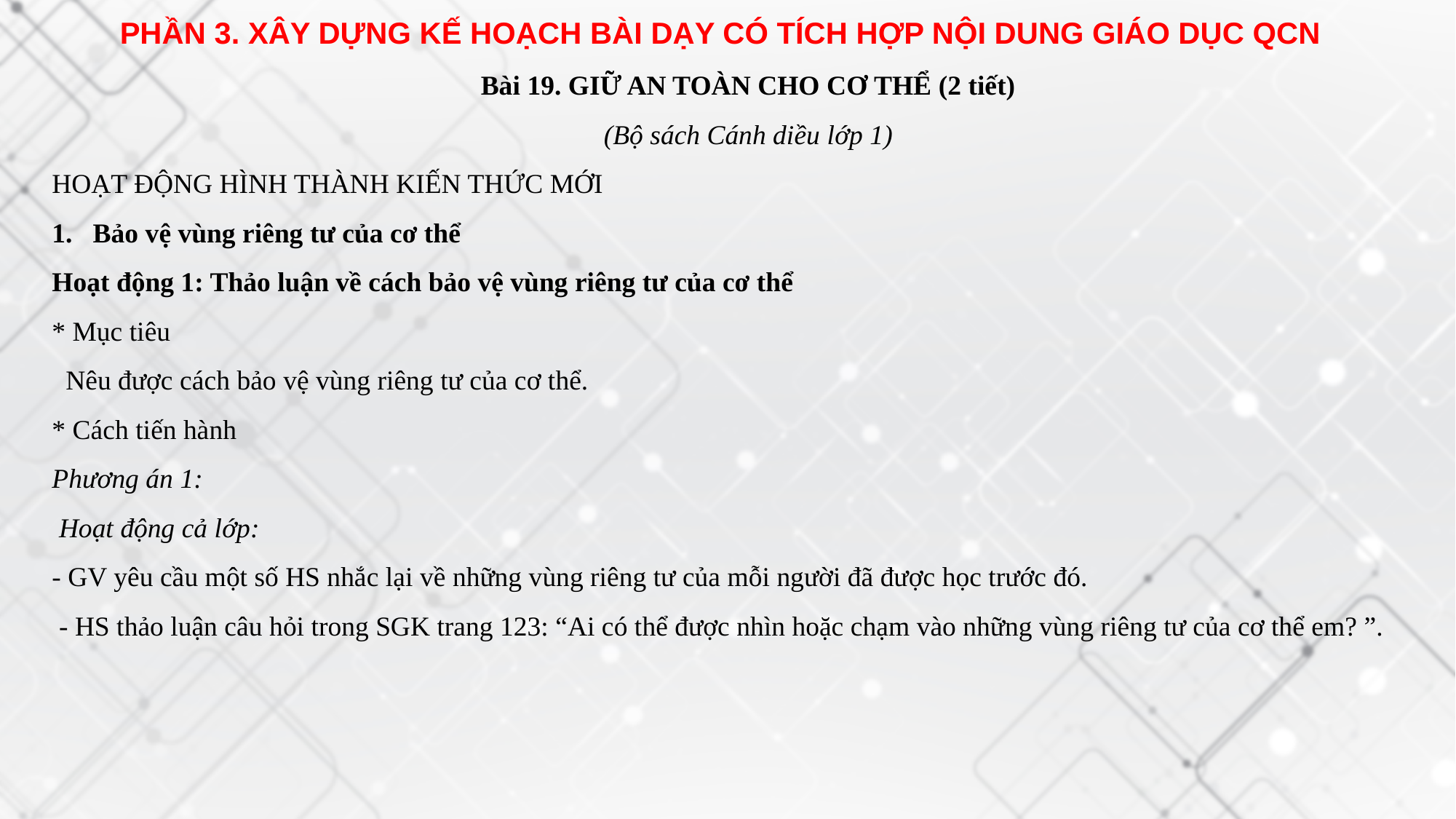

PHẦN 3. XÂY DỰNG KẾ HOẠCH BÀI DẠY CÓ TÍCH HỢP NỘI DUNG GIÁO DỤC QCN

Bài 19. GIỮ AN TOÀN CHO CƠ THỂ (2 tiết)
(Bộ sách Cánh diều lớp 1)
HOẠT ĐỘNG HÌNH THÀNH KIẾN THỨC MỚI
Bảo vệ vùng riêng tư của cơ thể
Hoạt động 1: Thảo luận về cách bảo vệ vùng riêng tư của cơ thể
* Mục tiêu
  Nêu được cách bảo vệ vùng riêng tư của cơ thể.
* Cách tiến hành
Phương án 1:
 Hoạt động cả lớp:
- GV yêu cầu một số HS nhắc lại về những vùng riêng tư của mỗi người đã được học trước đó.
 - HS thảo luận câu hỏi trong SGK trang 123: “Ai có thể được nhìn hoặc chạm vào những vùng riêng tư của cơ thể em? ”.